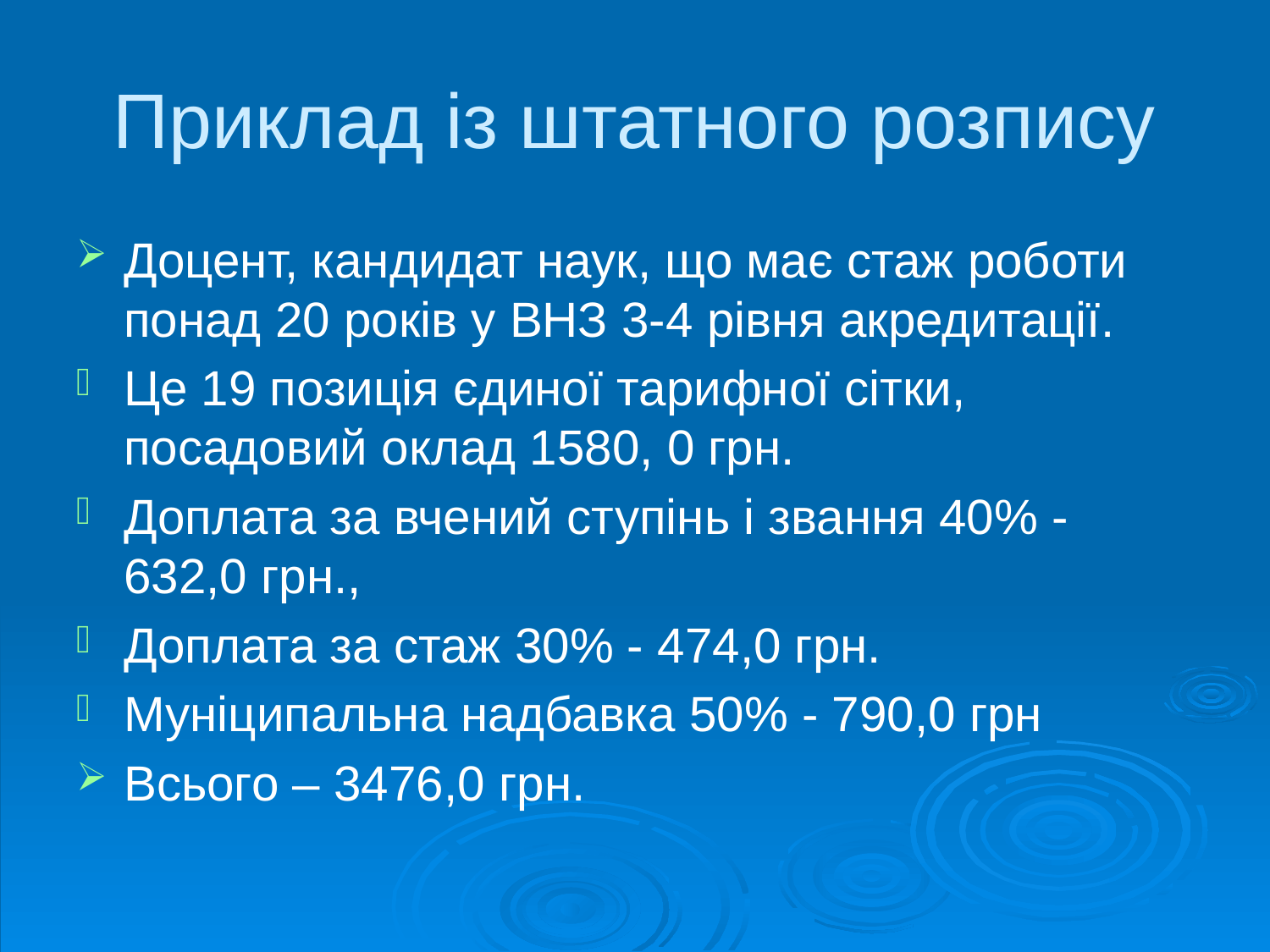

# Приклад із штатного розпису
Доцент, кандидат наук, що має стаж роботи понад 20 років у ВНЗ 3-4 рівня акредитації.
Це 19 позиція єдиної тарифної сітки, посадовий оклад 1580, 0 грн.
Доплата за вчений ступінь і звання 40% - 632,0 грн.,
Доплата за стаж 30% - 474,0 грн.
Муніципальна надбавка 50% - 790,0 грн
Всього – 3476,0 грн.